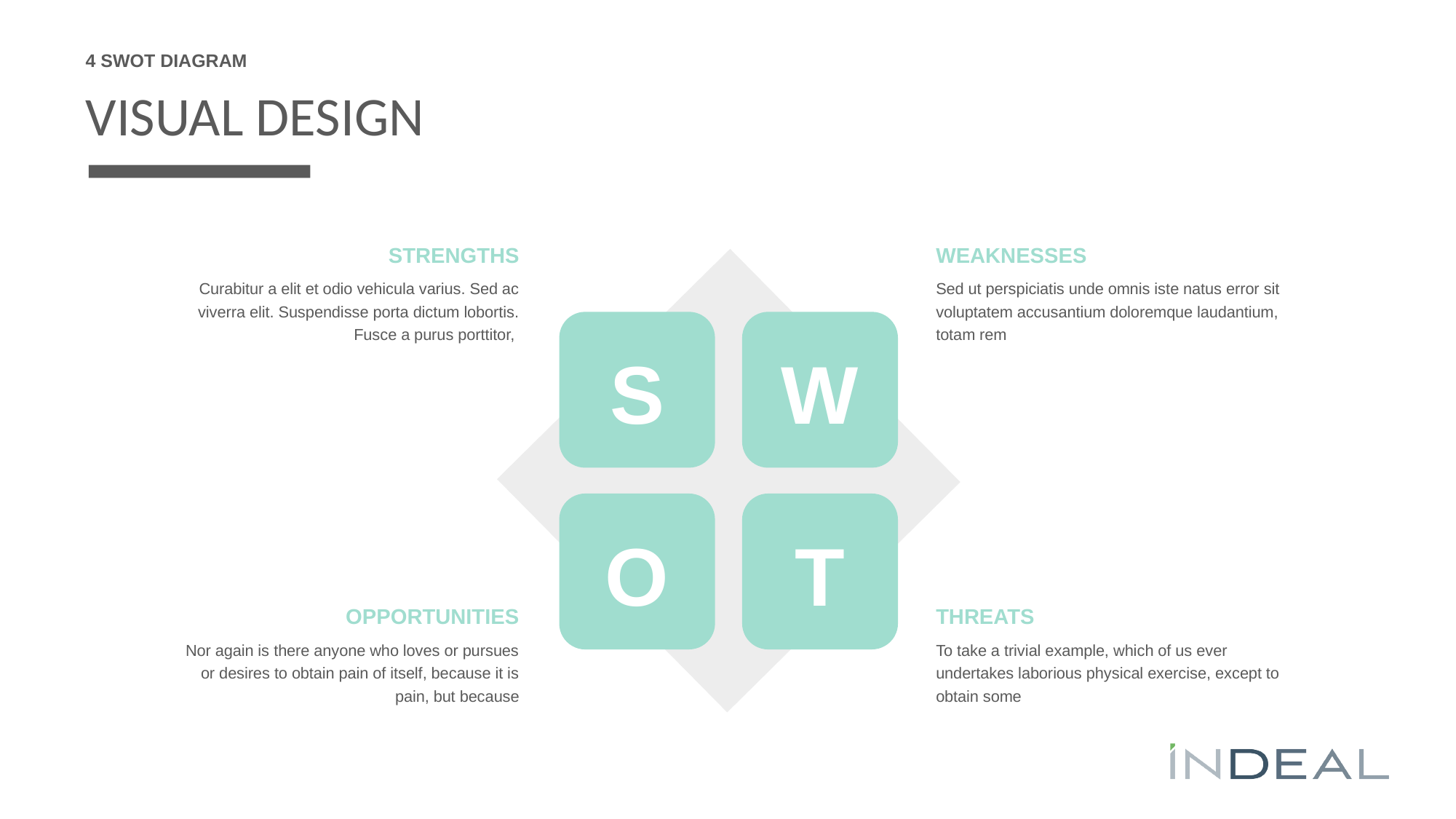

4 SWOT DIAGRAM
# VISUAL DESIGN
STRENGTHS
WEAKNESSES
Curabitur a elit et odio vehicula varius. Sed ac viverra elit. Suspendisse porta dictum lobortis. Fusce a purus porttitor,
Sed ut perspiciatis unde omnis iste natus error sit voluptatem accusantium doloremque laudantium, totam rem
S
W
O
T

OPPORTUNITIES
THREATS
Nor again is there anyone who loves or pursues or desires to obtain pain of itself, because it is pain, but because
To take a trivial example, which of us ever undertakes laborious physical exercise, except to obtain some